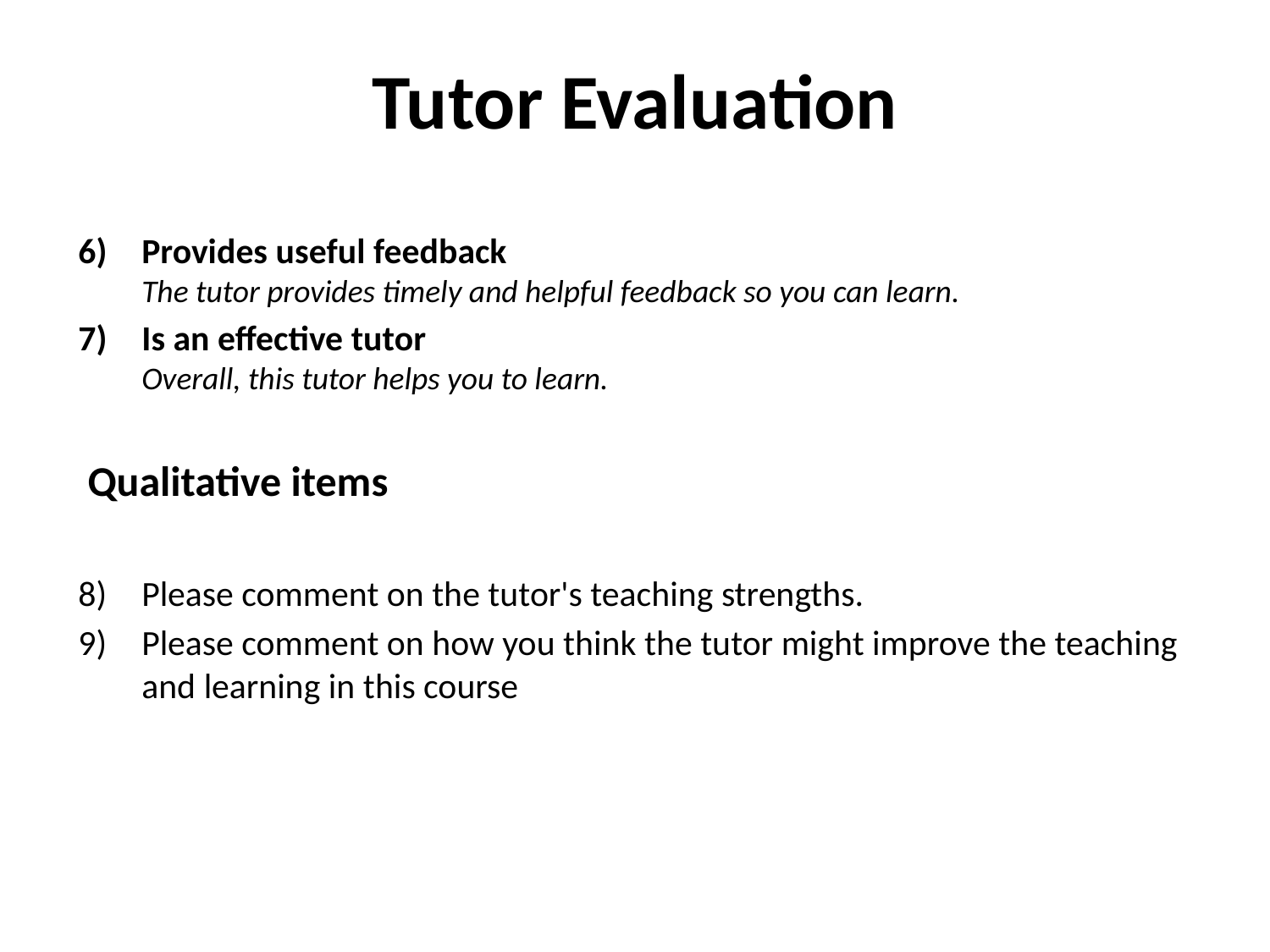

# Tutor Evaluation
6)	Provides useful feedback
The tutor provides timely and helpful feedback so you can learn.
7)	Is an effective tutor
Overall, this tutor helps you to learn.

 Qualitative items

8)	Please comment on the tutor's teaching strengths.
9)	Please comment on how you think the tutor might improve the teaching and learning in this course